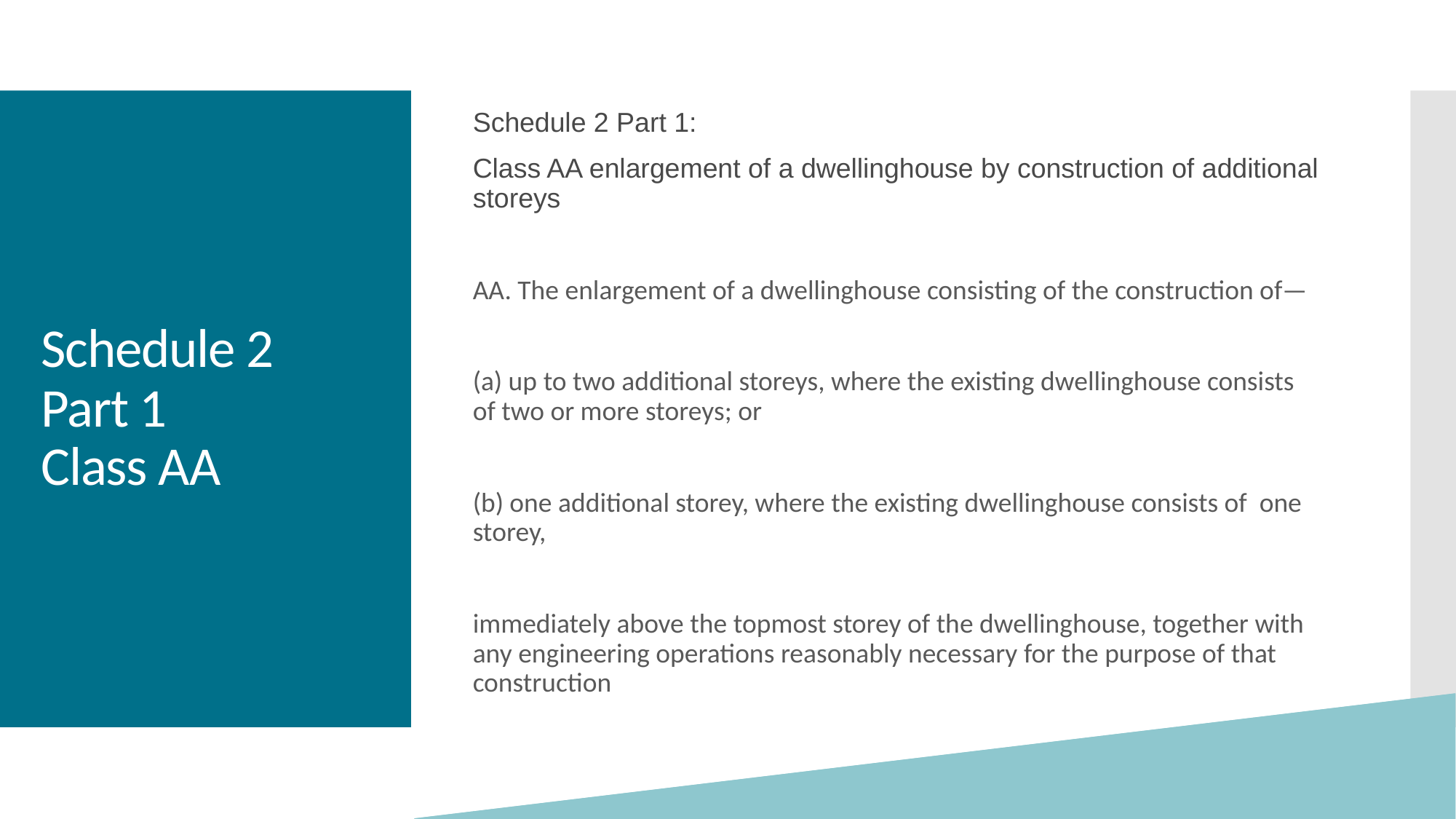

Schedule 2 Part 1:
Class AA enlargement of a dwellinghouse by construction of additional storeys

AA. The enlargement of a dwellinghouse consisting of the construction of—

(a) up to two additional storeys, where the existing dwellinghouse consists of two or more storeys; or

(b) one additional storey, where the existing dwellinghouse consists of  one storey,

immediately above the topmost storey of the dwellinghouse, together with any engineering operations reasonably necessary for the purpose of that construction

# Schedule 2 Part 1 Class AA